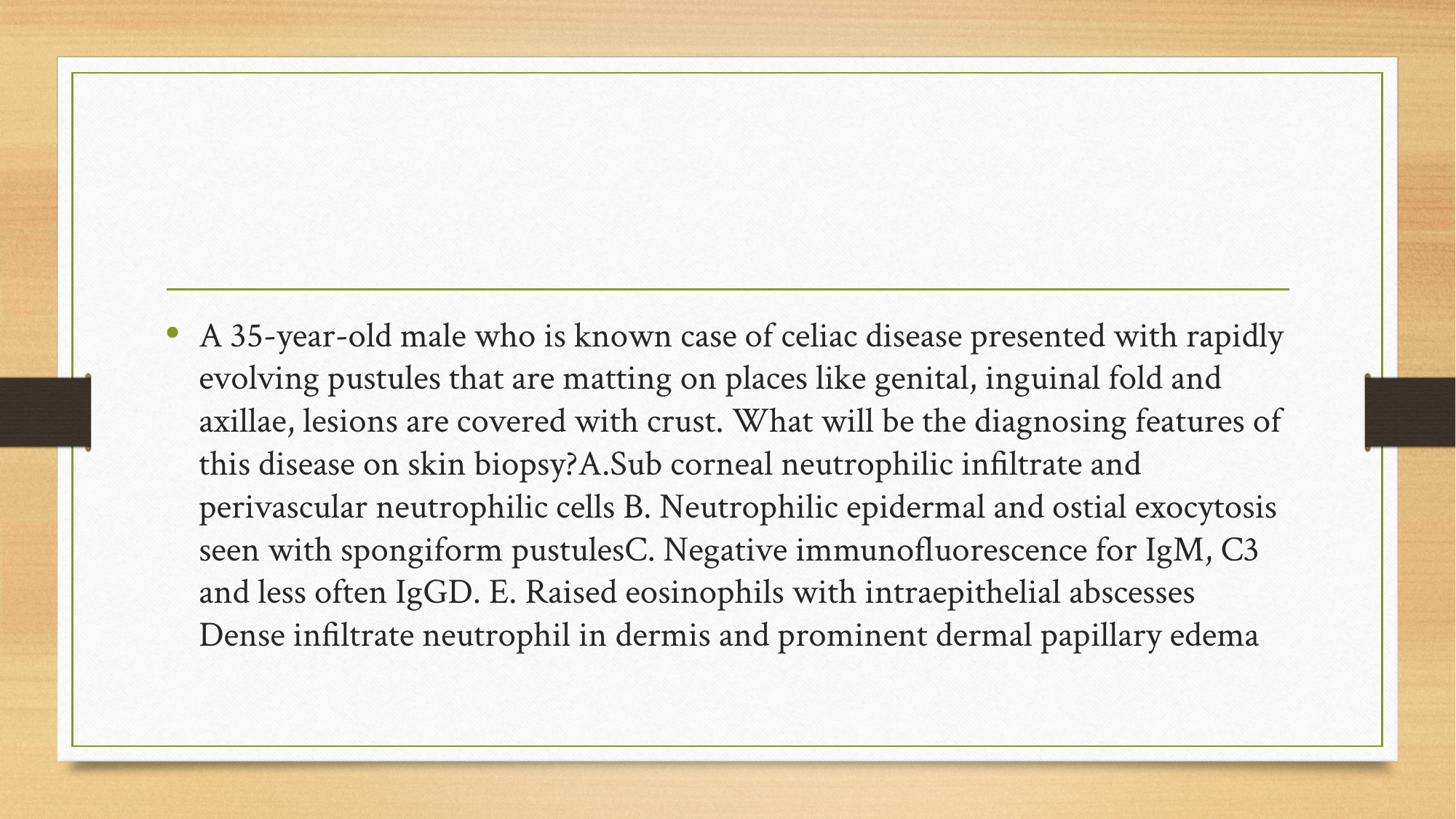

#
A 35-year-old male who is known case of celiac disease presented with rapidly evolving pustules that are matting on places like genital, inguinal fold and axillae, lesions are covered with crust. What will be the diagnosing features of this disease on skin biopsy?A.Sub corneal neutrophilic infiltrate and perivascular neutrophilic cells B. Neutrophilic epidermal and ostial exocytosis seen with spongiform pustulesC. Negative immunofluorescence for IgM, C3 and less often IgGD. E. Raised eosinophils with intraepithelial abscesses Dense infiltrate neutrophil in dermis and prominent dermal papillary edema